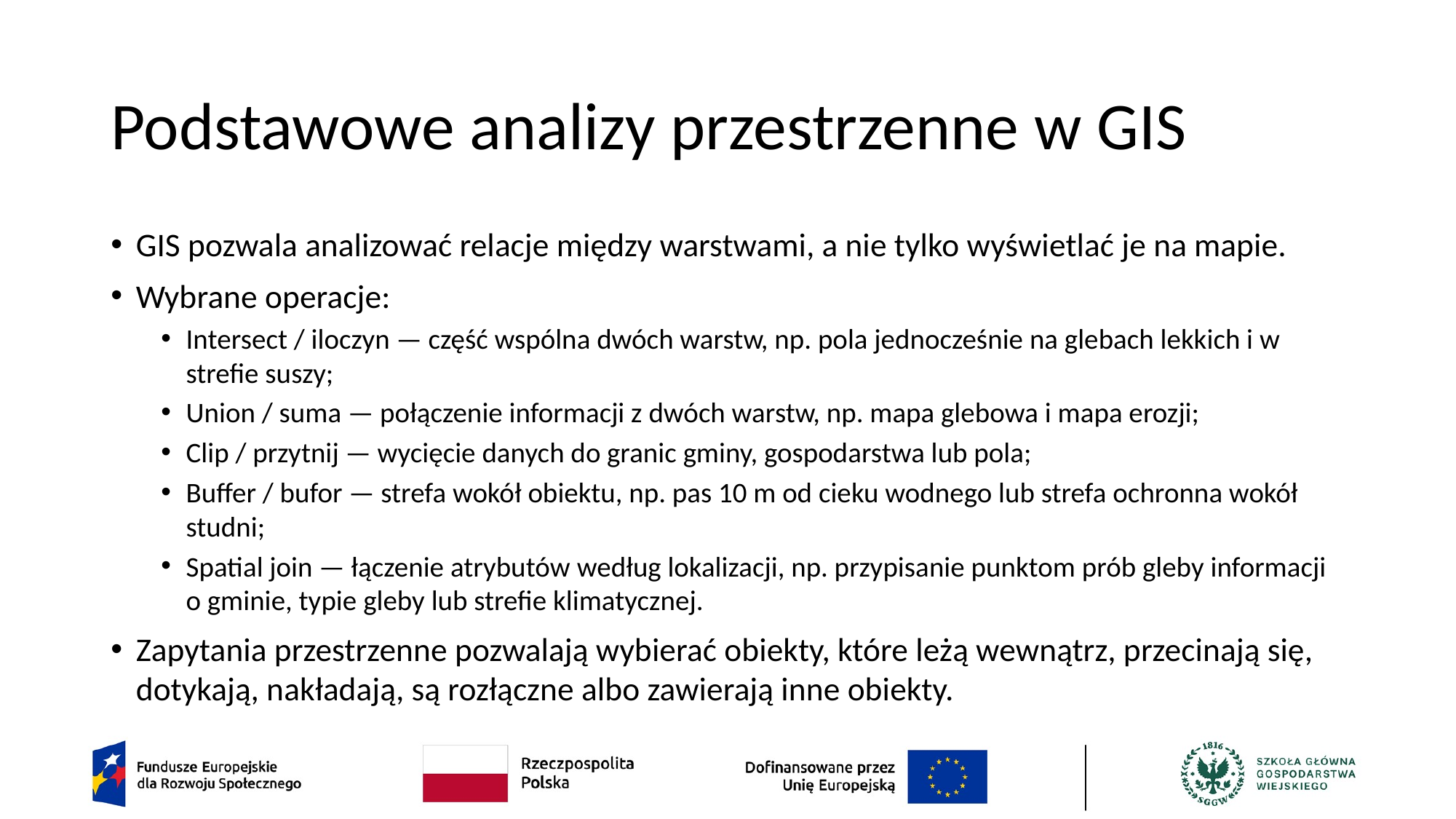

# Podstawowe analizy przestrzenne w GIS
GIS pozwala analizować relacje między warstwami, a nie tylko wyświetlać je na mapie.
Wybrane operacje:
Intersect / iloczyn — część wspólna dwóch warstw, np. pola jednocześnie na glebach lekkich i w strefie suszy;
Union / suma — połączenie informacji z dwóch warstw, np. mapa glebowa i mapa erozji;
Clip / przytnij — wycięcie danych do granic gminy, gospodarstwa lub pola;
Buffer / bufor — strefa wokół obiektu, np. pas 10 m od cieku wodnego lub strefa ochronna wokół studni;
Spatial join — łączenie atrybutów według lokalizacji, np. przypisanie punktom prób gleby informacji o gminie, typie gleby lub strefie klimatycznej.
Zapytania przestrzenne pozwalają wybierać obiekty, które leżą wewnątrz, przecinają się, dotykają, nakładają, są rozłączne albo zawierają inne obiekty.